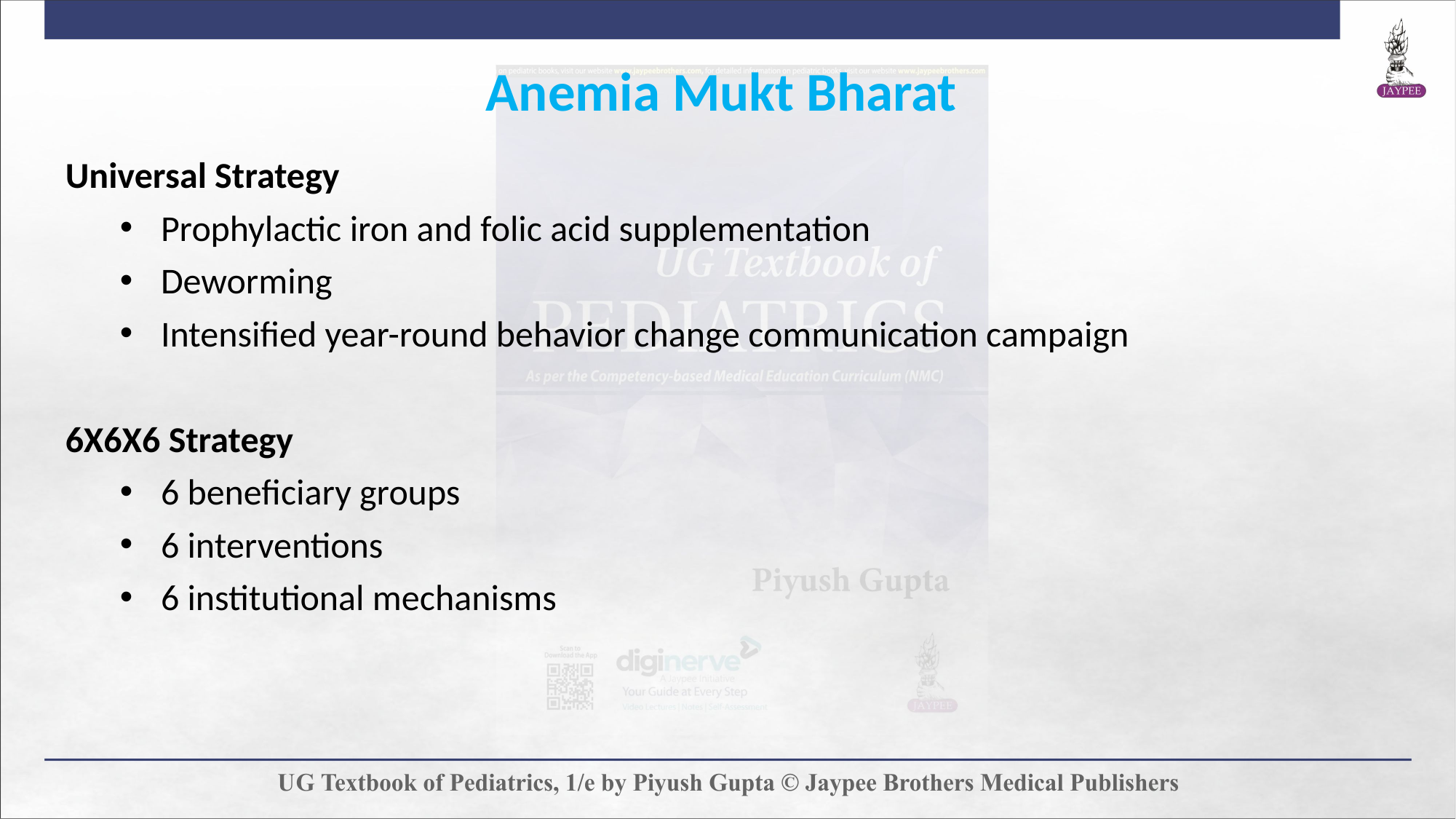

Anemia Mukt Bharat
Universal Strategy
Prophylactic iron and folic acid supplementation
Deworming
Intensified year-round behavior change communication campaign

6X6X6 Strategy
6 beneficiary groups
6 interventions
6 institutional mechanisms